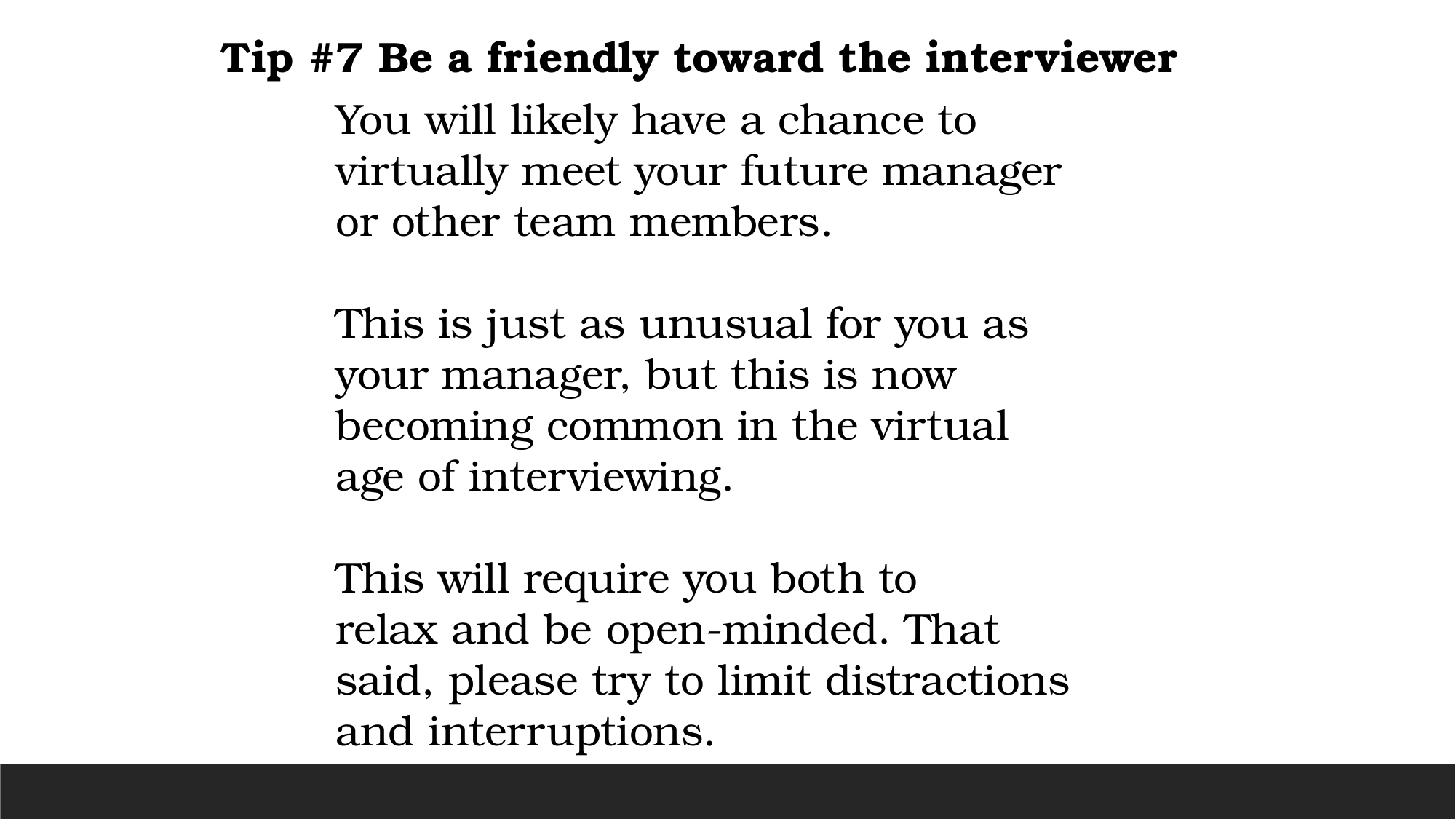

Tip #7 Be a friendly toward the interviewer

You will likely have a chance to virtually meet your future manager or other team members.

This is just as unusual for you as your manager, but this is now becoming common in the virtual age of interviewing.

This will require you both to relax and be open-minded. That said, please try to limit distractions and interruptions.